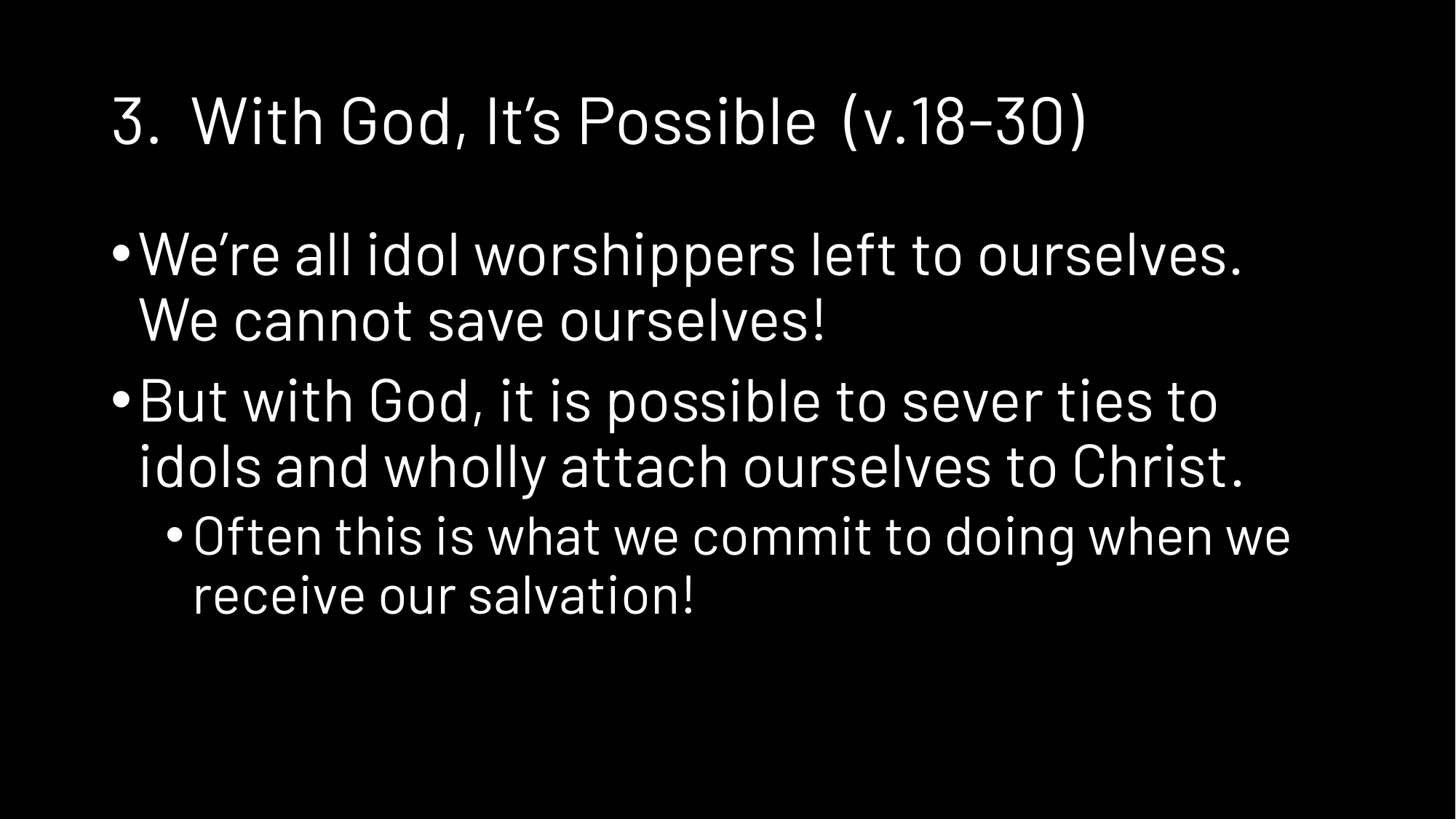

# 3.  With God, It’s Possible  (v.18-30)
We’re all idol worshippers left to ourselves.  We cannot save ourselves!
But with God, it is possible to sever ties to idols and wholly attach ourselves to Christ.
Often this is what we commit to doing when we receive our salvation!